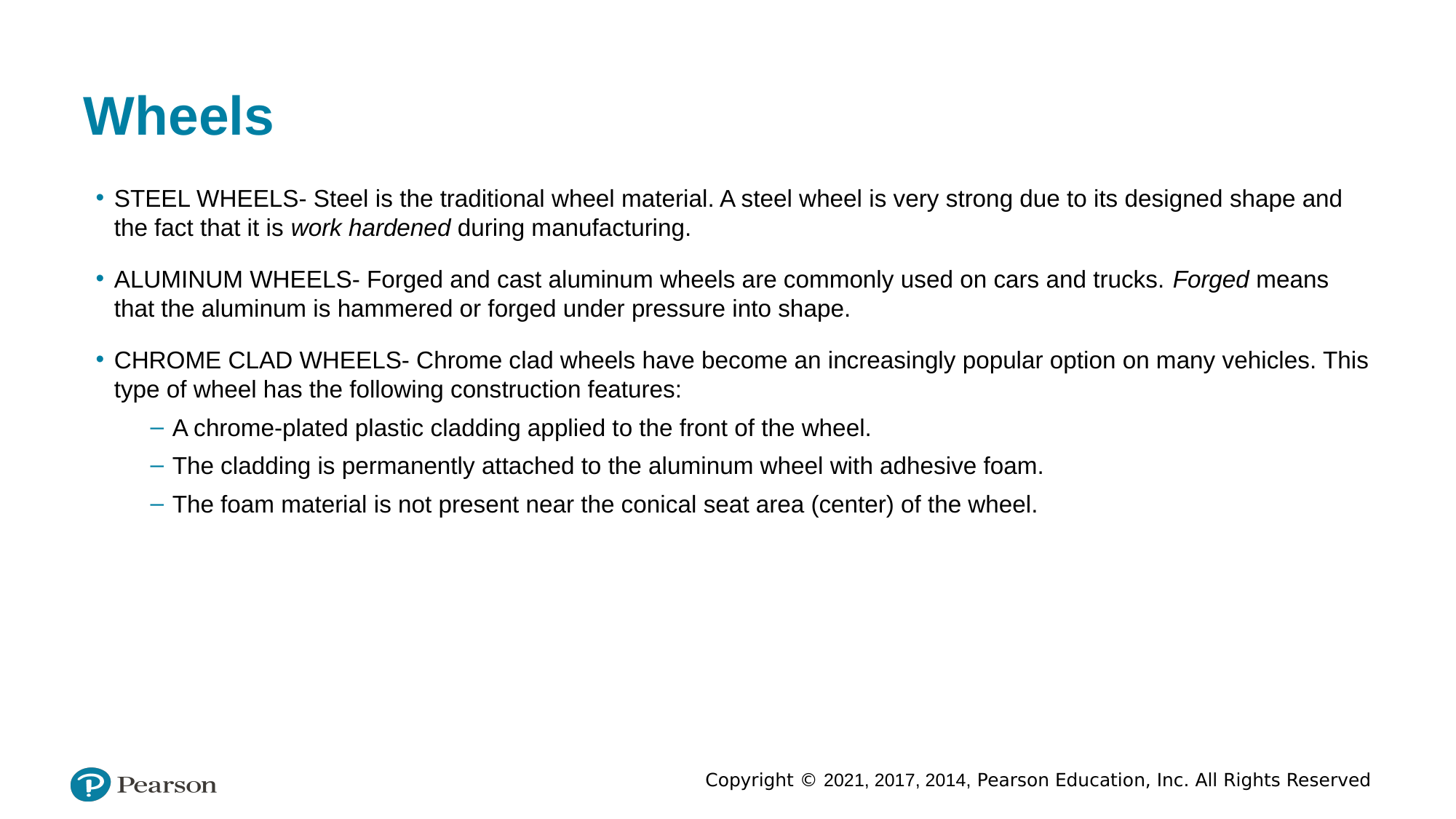

# Wheels
STEEL WHEELS- Steel is the traditional wheel material. A steel wheel is very strong due to its designed shape and the fact that it is work hardened during manufacturing.
ALUMINUM WHEELS- Forged and cast aluminum wheels are commonly used on cars and trucks. Forged means that the aluminum is hammered or forged under pressure into shape.
CHROME CLAD WHEELS- Chrome clad wheels have become an increasingly popular option on many vehicles. This type of wheel has the following construction features:
A chrome-plated plastic cladding applied to the front of the wheel.
The cladding is permanently attached to the aluminum wheel with adhesive foam.
The foam material is not present near the conical seat area (center) of the wheel.